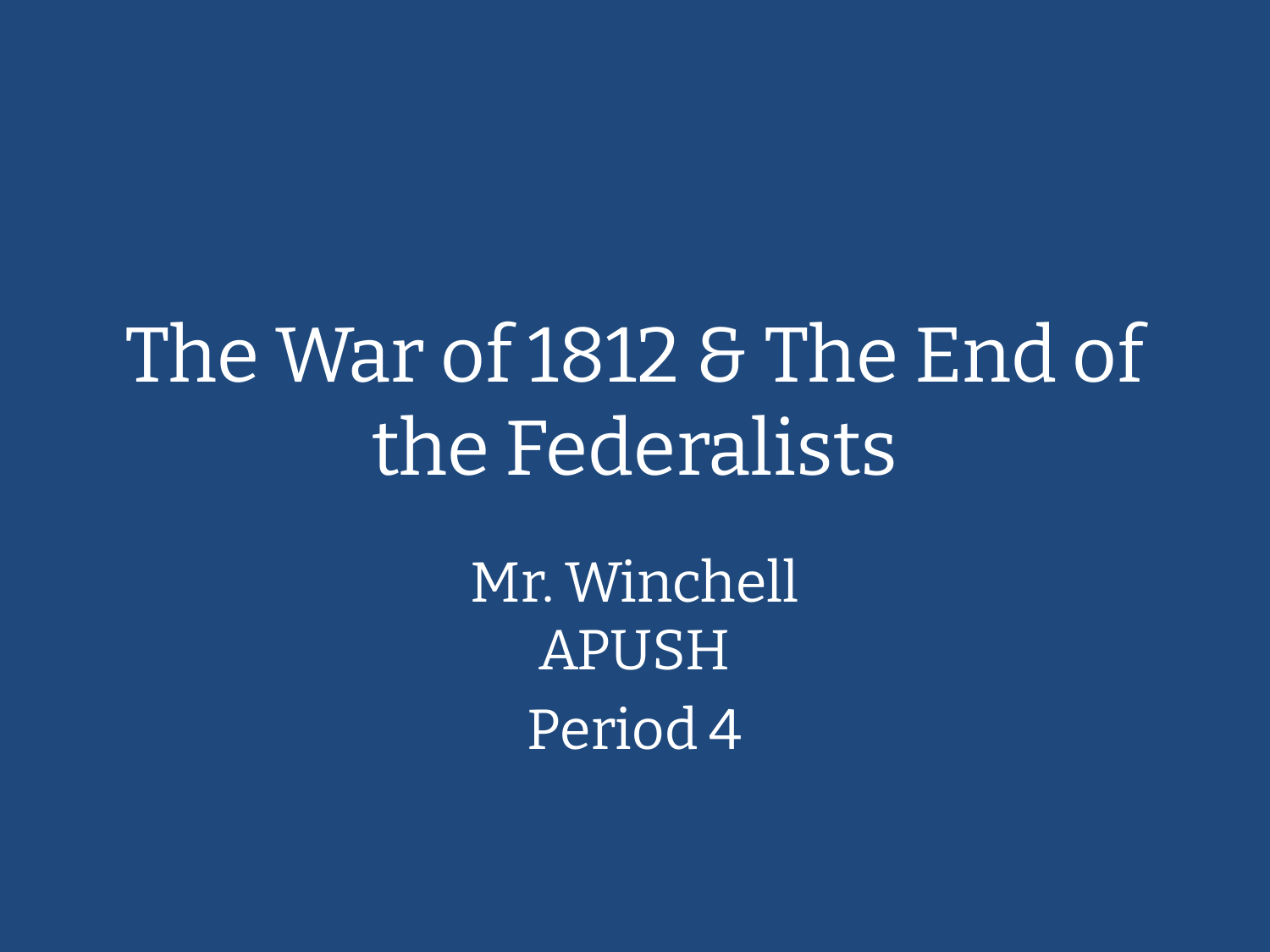

# The War of 1812 & The End of the Federalists
Mr. Winchell
APUSH
Period 4